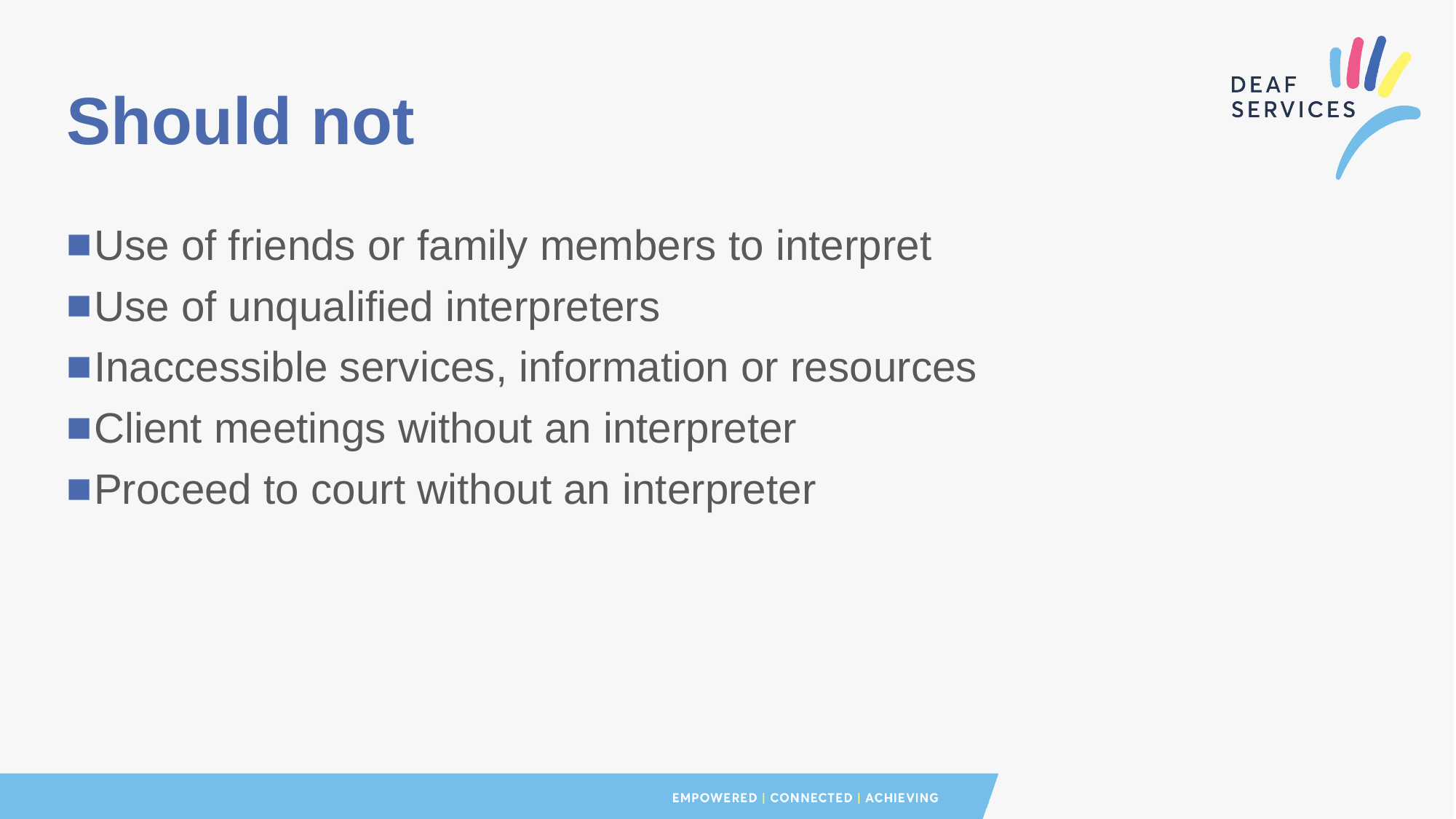

# Should not
Use of friends or family members to interpret
Use of unqualified interpreters
Inaccessible services, information or resources
Client meetings without an interpreter
Proceed to court without an interpreter